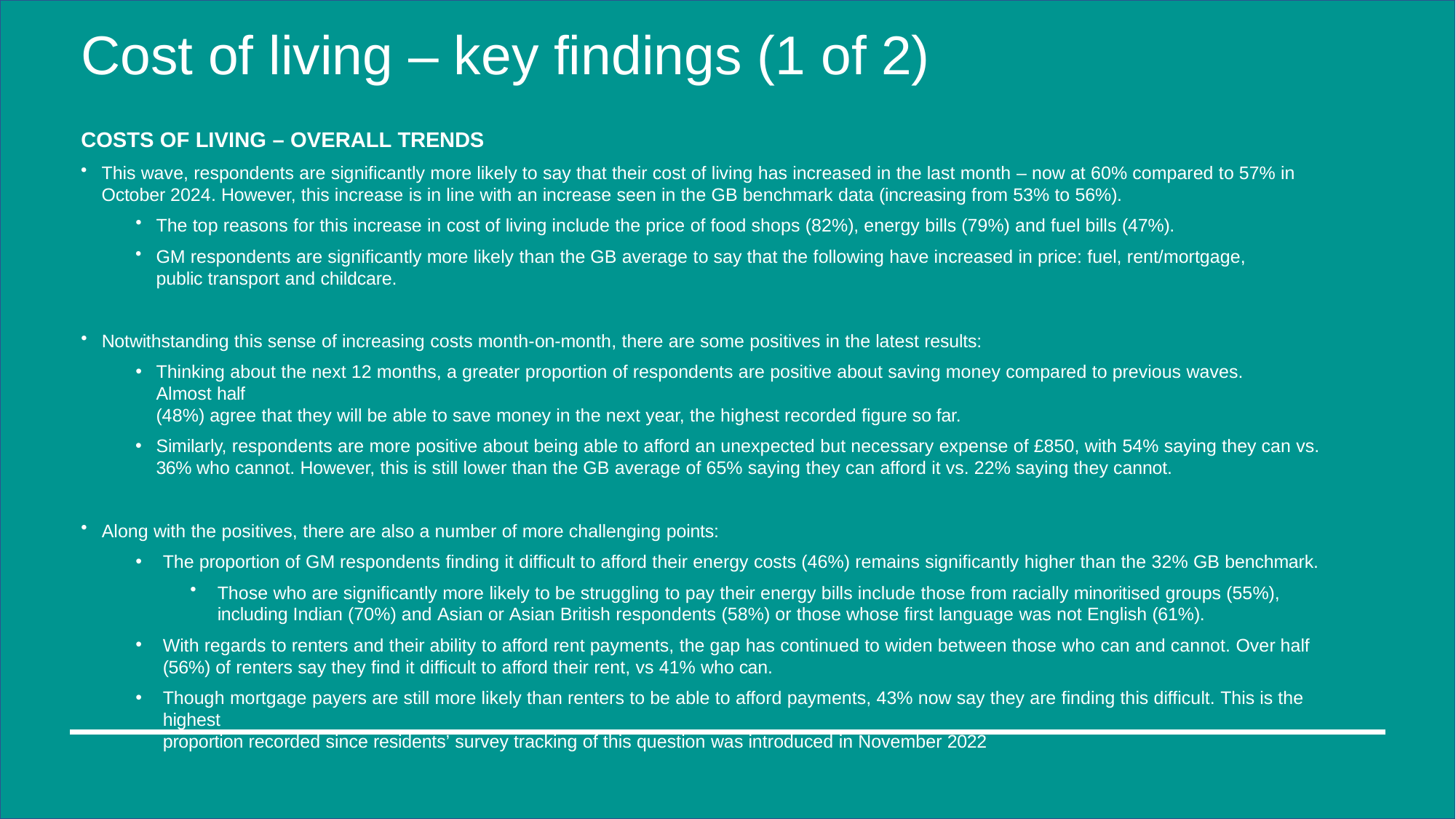

# Cost of living – key findings (1 of 2)
COSTS OF LIVING – OVERALL TRENDS
This wave, respondents are significantly more likely to say that their cost of living has increased in the last month – now at 60% compared to 57% in October 2024. However, this increase is in line with an increase seen in the GB benchmark data (increasing from 53% to 56%).
The top reasons for this increase in cost of living include the price of food shops (82%), energy bills (79%) and fuel bills (47%).
GM respondents are significantly more likely than the GB average to say that the following have increased in price: fuel, rent/mortgage, public transport and childcare.

Notwithstanding this sense of increasing costs month-on-month, there are some positives in the latest results:
Thinking about the next 12 months, a greater proportion of respondents are positive about saving money compared to previous waves. Almost half
(48%) agree that they will be able to save money in the next year, the highest recorded figure so far.
Similarly, respondents are more positive about being able to afford an unexpected but necessary expense of £850, with 54% saying they can vs. 36% who cannot. However, this is still lower than the GB average of 65% saying they can afford it vs. 22% saying they cannot.

Along with the positives, there are also a number of more challenging points:
The proportion of GM respondents finding it difficult to afford their energy costs (46%) remains significantly higher than the 32% GB benchmark.
Those who are significantly more likely to be struggling to pay their energy bills include those from racially minoritised groups (55%), including Indian (70%) and Asian or Asian British respondents (58%) or those whose first language was not English (61%).
With regards to renters and their ability to afford rent payments, the gap has continued to widen between those who can and cannot. Over half (56%) of renters say they find it difficult to afford their rent, vs 41% who can.
Though mortgage payers are still more likely than renters to be able to afford payments, 43% now say they are finding this difficult. This is the highest
proportion recorded since residents’ survey tracking of this question was introduced in November 2022